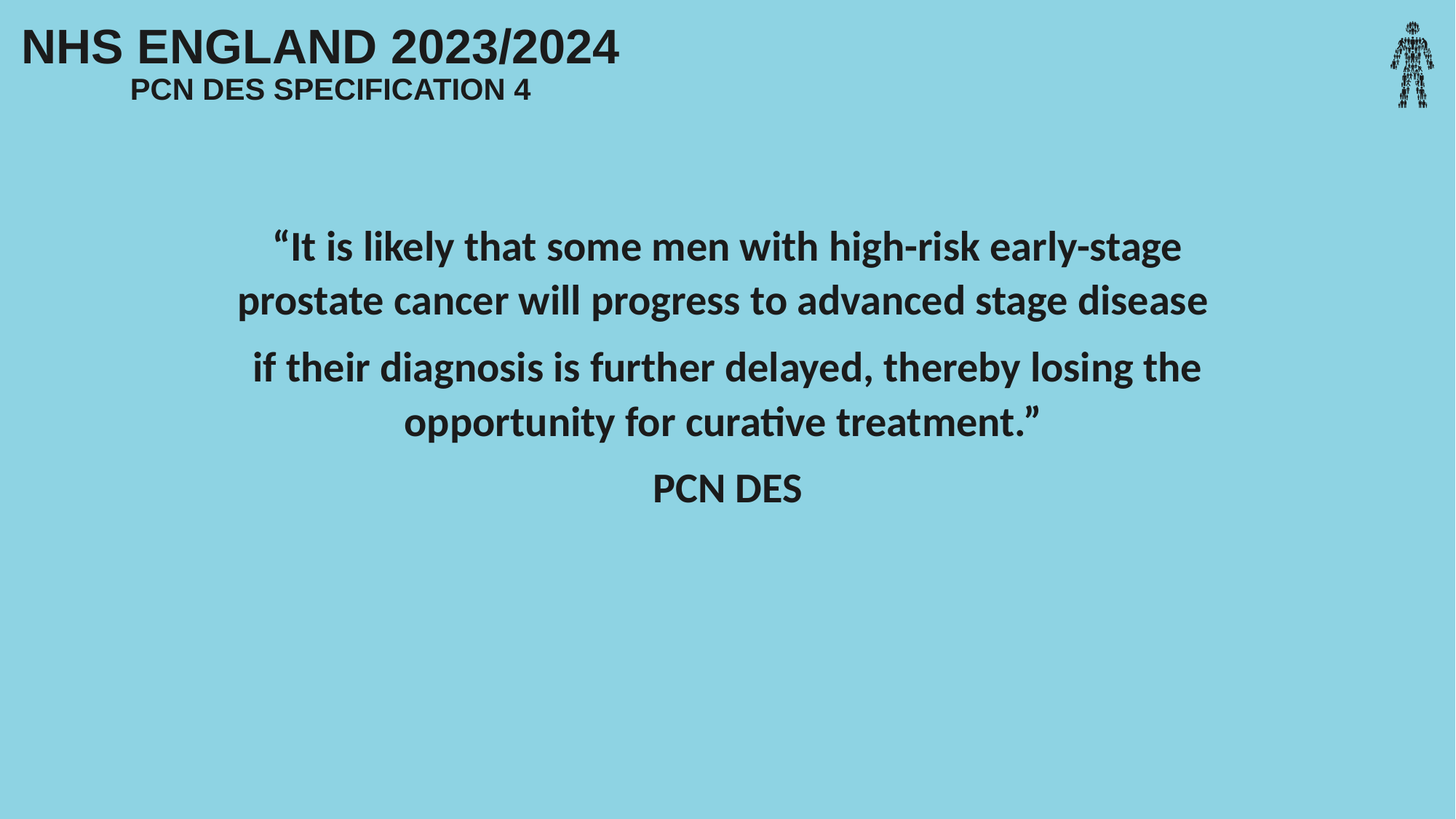

# NHS ENGLAND 2023/2024               PCN DES SPECIFICATION 4

“It is likely that some men with high-risk early-stage prostate cancer will progress to advanced stage disease
if their diagnosis is further delayed, thereby losing the opportunity for curative treatment.”
PCN DES